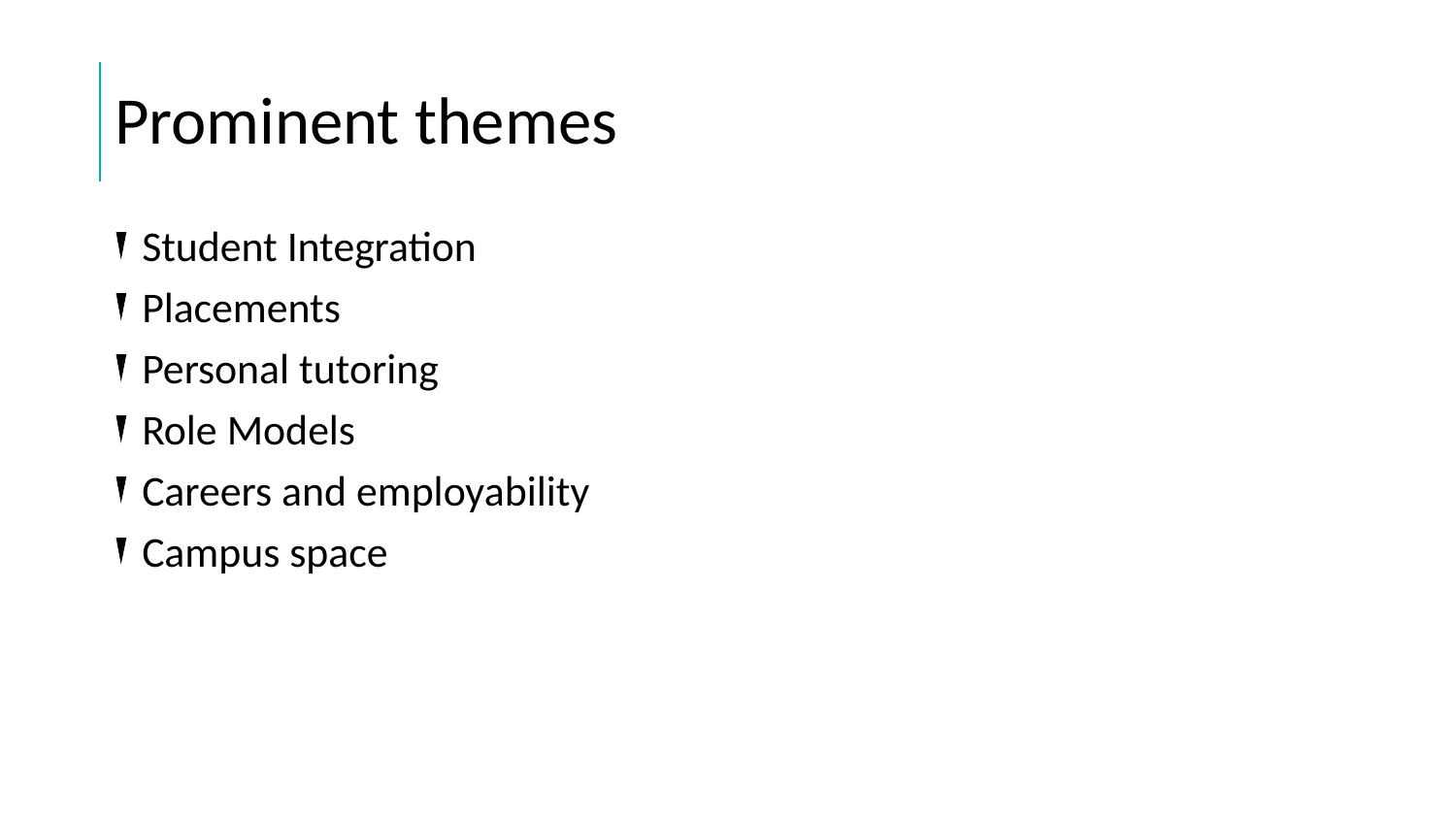

# Prominent themes
Student Integration
Placements
Personal tutoring
Role Models
Careers and employability
Campus space